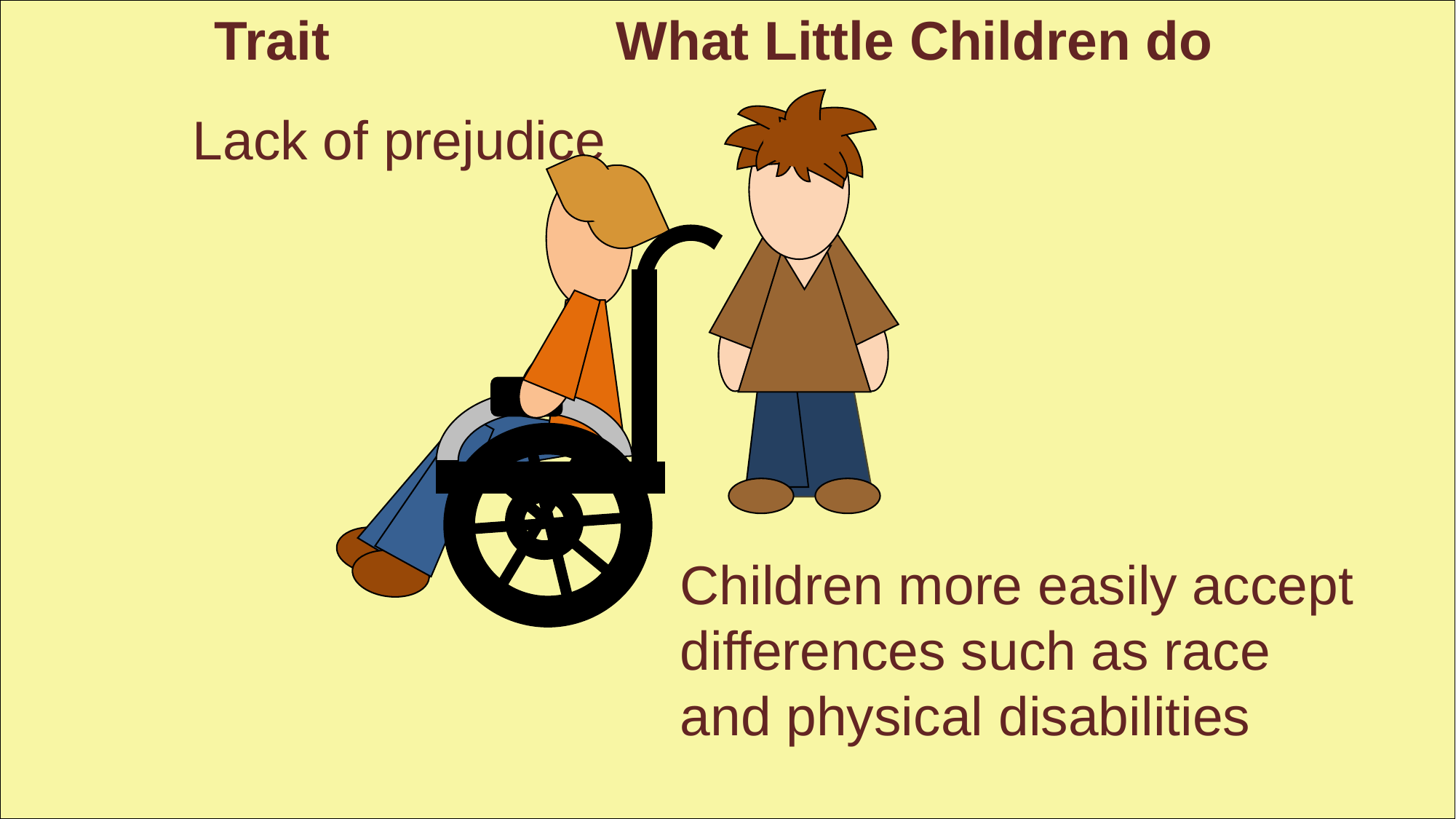

Trait                   What Little Children do

Lack of prejudice

Children more easily accept differences such as race and physical disabilities